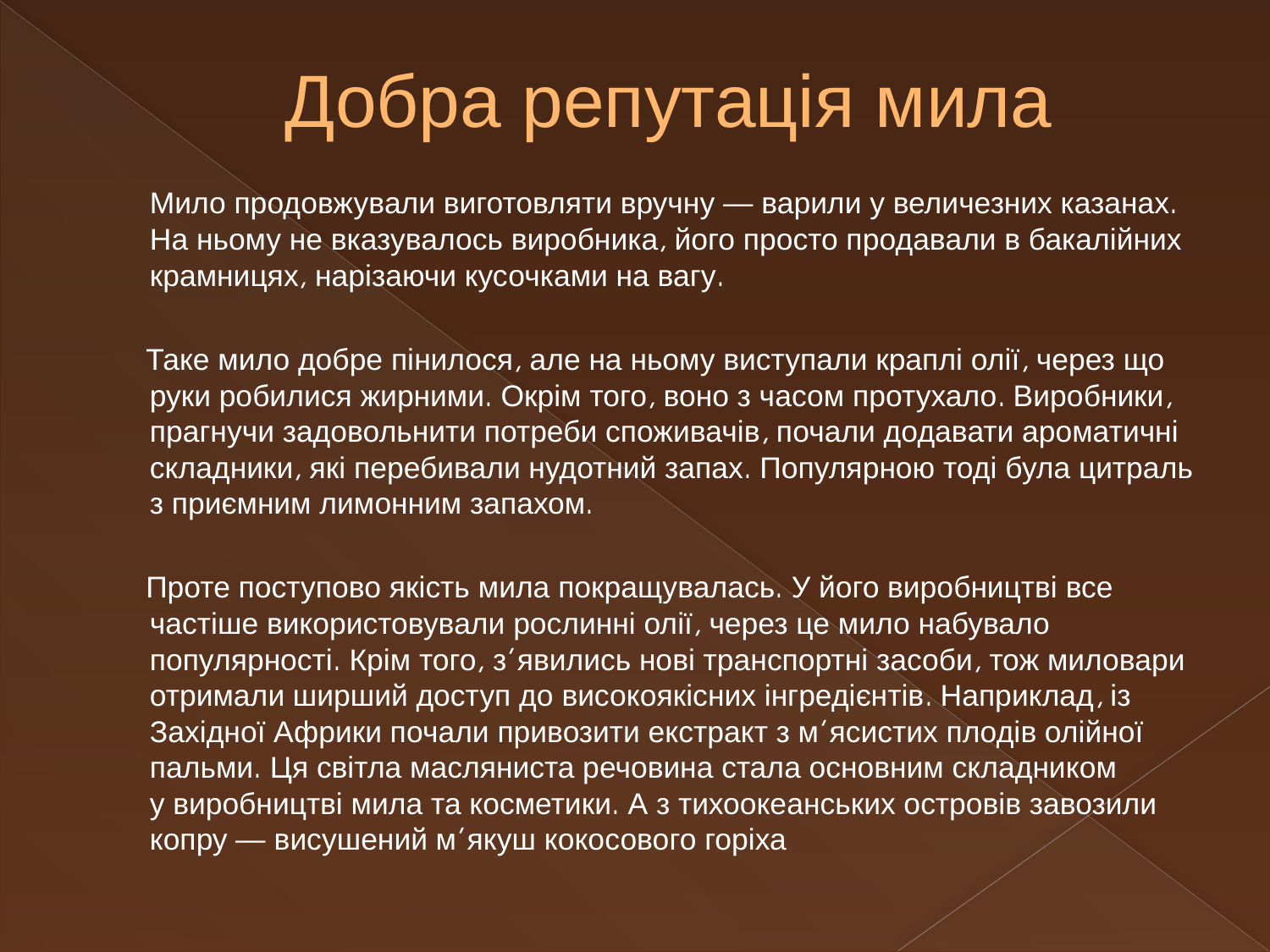

# Добра репутація мила
      Мило продовжували виготовляти вручну — варили у величезних казанах. На ньому не вказувалось виробника, його просто продавали в бакалійних крамницях, нарізаючи кусочками на вагу.

      Таке мило добре пінилося, але на ньому виступали краплі олії, через що руки робилися жирними. Окрім того, воно з часом протухало. Виробники, прагнучи задовольнити потреби споживачів, почали додавати ароматичні складники, які перебивали нудотний запах. Популярною тоді була цитраль з приємним лимонним запахом.

      Проте поступово якість мила покращувалась. У його виробництві все частіше використовували рослинні олії, через це мило набувало популярності. Крім того, з’явились нові транспортні засоби, тож миловари отримали ширший доступ до високоякісних інгредієнтів. Наприклад, із Західної Африки почали привозити екстракт з м’ясистих плодів олійної пальми. Ця світла масляниста речовина стала основним складником у виробництві мила та косметики. А з тихоокеанських островів завозили копру — висушений м’якуш кокосового горіха